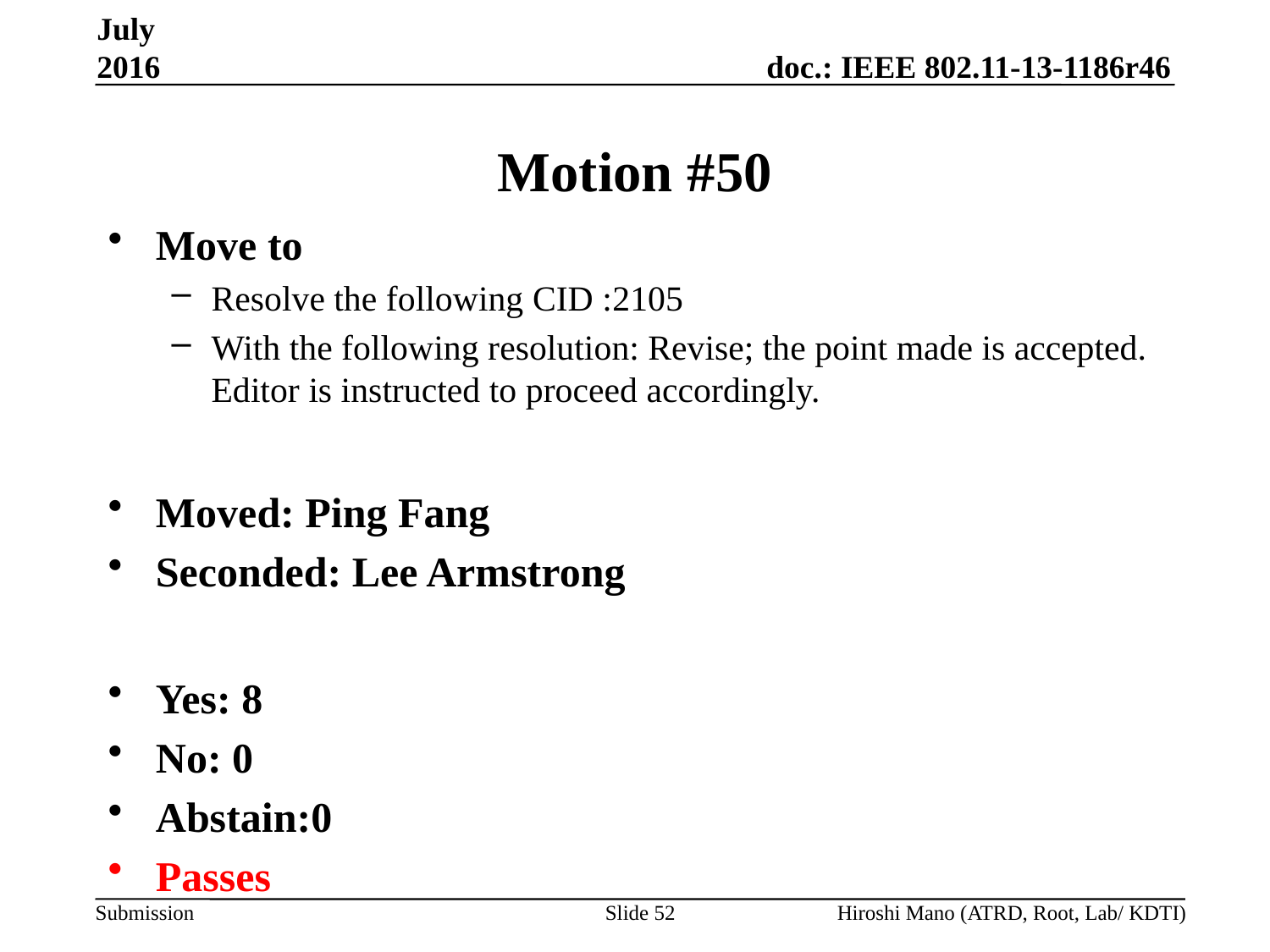

July 2016
# Motion #50
Move to
Resolve the following CID :2105
With the following resolution: Revise; the point made is accepted.  Editor is instructed to proceed accordingly.

Moved: Ping Fang
Seconded: Lee Armstrong

Yes: 8
No: 0
Abstain:0
Passes
Slide 52
Hiroshi Mano (ATRD, Root, Lab/ KDTI)